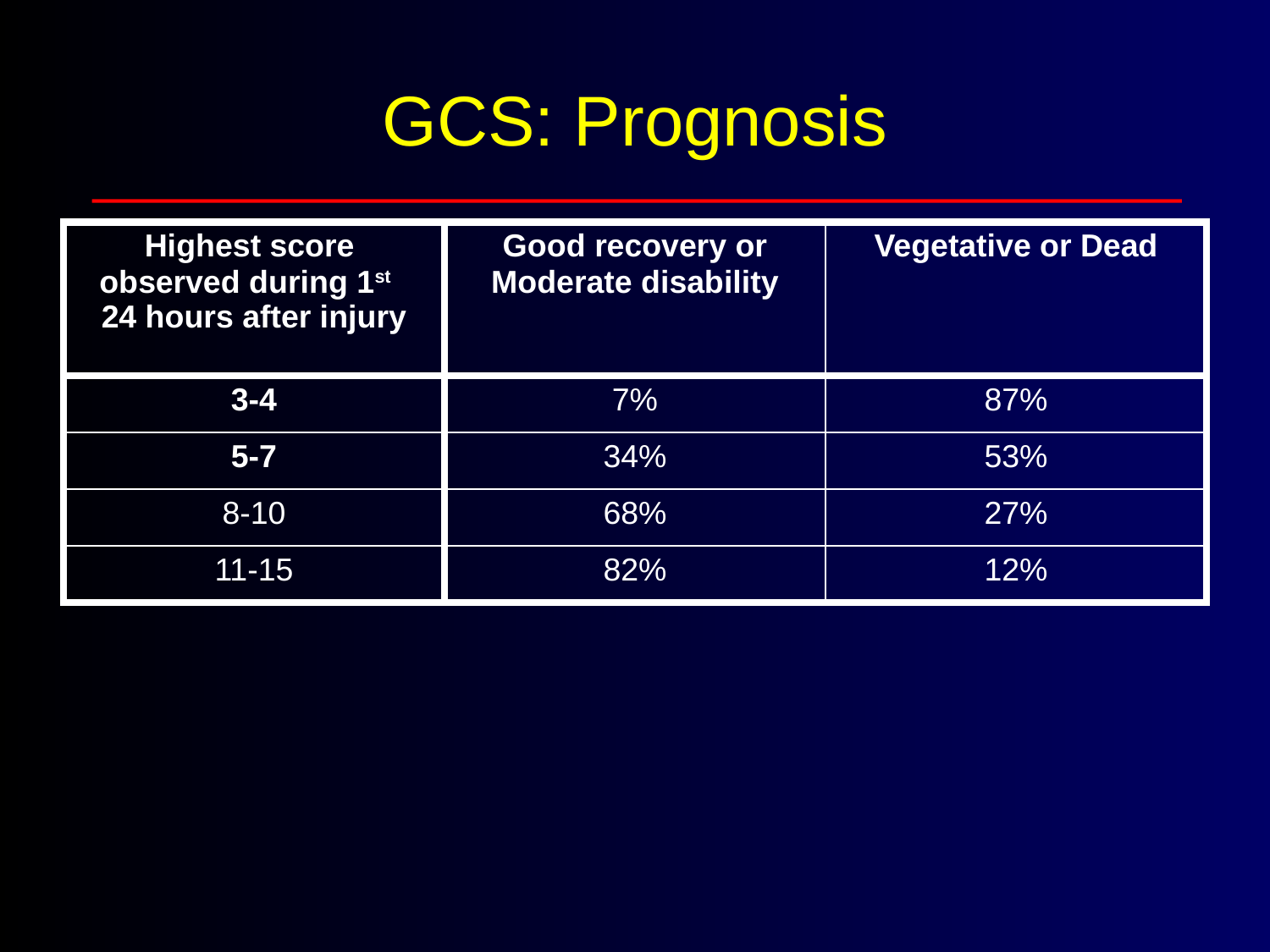

# GCS: Prognosis

| Highest score observed during 1st 24 hours after injury | Good recovery or Moderate disability | Vegetative or Dead |
| --- | --- | --- |
| 3-4 | 7% | 87% |
| 5-7 | 34% | 53% |
| 8-10 | 68% | 27% |
| 11-15 | 82% | 12% |